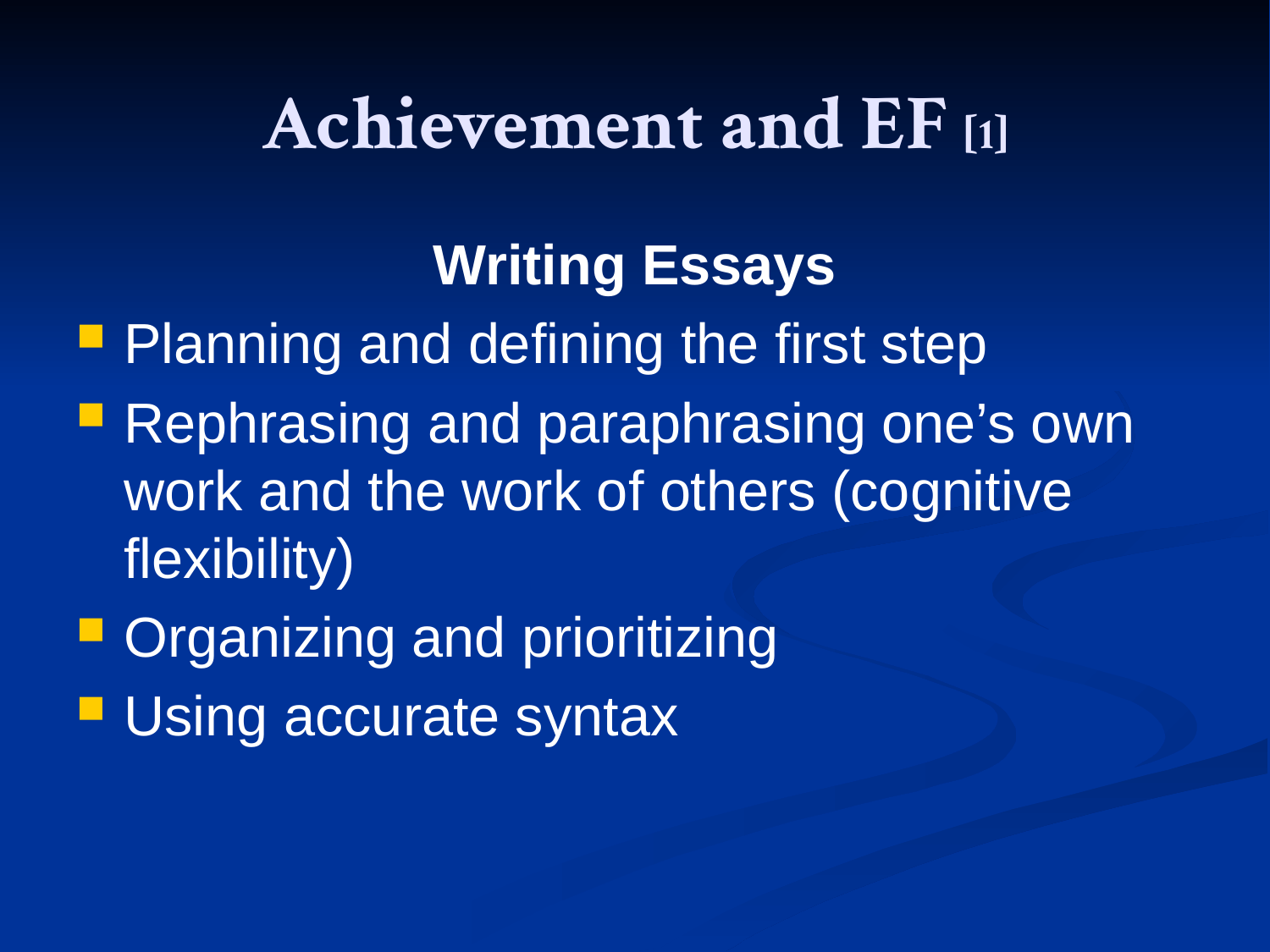

# Achievement and EF [1]
Writing Essays
Planning and defining the first step
Rephrasing and paraphrasing one’s own work and the work of others (cognitive flexibility)
Organizing and prioritizing
Using accurate syntax